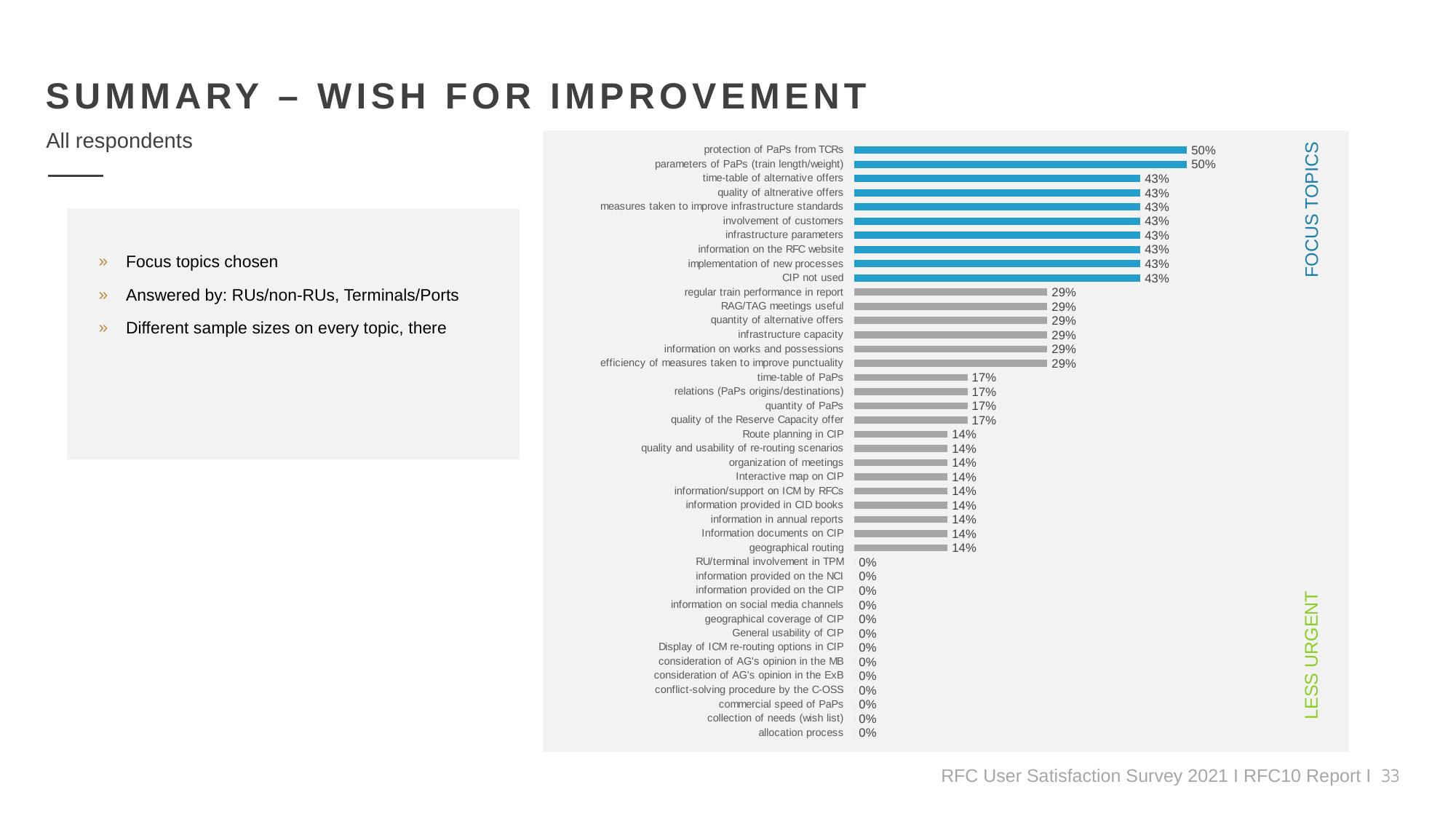

SUMMARY – WISH FOR IMPROVEMENT
All respondents

### Chart

| Category | need for improvement |
|---|---|
| allocation process | 0.0 |
| collection of needs (wish list) | 0.0 |
| commercial speed of PaPs | 0.0 |
| conflict-solving procedure by the C-OSS | 0.0 |
| consideration of AG's opinion in the ExB | 0.0 |
| consideration of AG's opinion in the MB | 0.0 |
| Display of ICM re-routing options in CIP | 0.0 |
| General usability of CIP | 0.0 |
| geographical coverage of CIP | 0.0 |
| information on social media channels | 0.0 |
| information provided on the CIP | 0.0 |
| information provided on the NCI | 0.0 |
| RU/terminal involvement in TPM | 0.0 |
| geographical routing | 0.14 |
| Information documents on CIP | 0.14 |
| information in annual reports | 0.14 |
| information provided in CID books | 0.14 |
| information/support on ICM by RFCs | 0.14 |
| Interactive map on CIP | 0.14 |
| organization of meetings | 0.14 |
| quality and usability of re-routing scenarios | 0.14 |
| Route planning in CIP | 0.14 |
| quality of the Reserve Capacity offer | 0.17 |
| quantity of PaPs | 0.17 |
| relations (PaPs origins/destinations) | 0.17 |
| time-table of PaPs | 0.17 |
| efficiency of measures taken to improve punctuality | 0.29 |
| information on works and possessions | 0.29 |
| infrastructure capacity | 0.29 |
| quantity of alternative offers | 0.29 |
| RAG/TAG meetings useful | 0.29 |
| regular train performance in report | 0.29 |
| CIP not used | 0.43 |
| implementation of new processes | 0.43 |
| information on the RFC website | 0.43 |
| infrastructure parameters | 0.43 |
| involvement of customers | 0.43 |
| measures taken to improve infrastructure standards | 0.43 |
| quality of altnerative offers | 0.43 |
| time-table of alternative offers | 0.43 |
| parameters of PaPs (train length/weight) | 0.5 |
| protection of PaPs from TCRs | 0.5 |
FOCUS TOPICS

Focus topics chosen
Answered by: RUs/non-RUs, Terminals/Ports
Different sample sizes on every topic, there
LESS URGENT